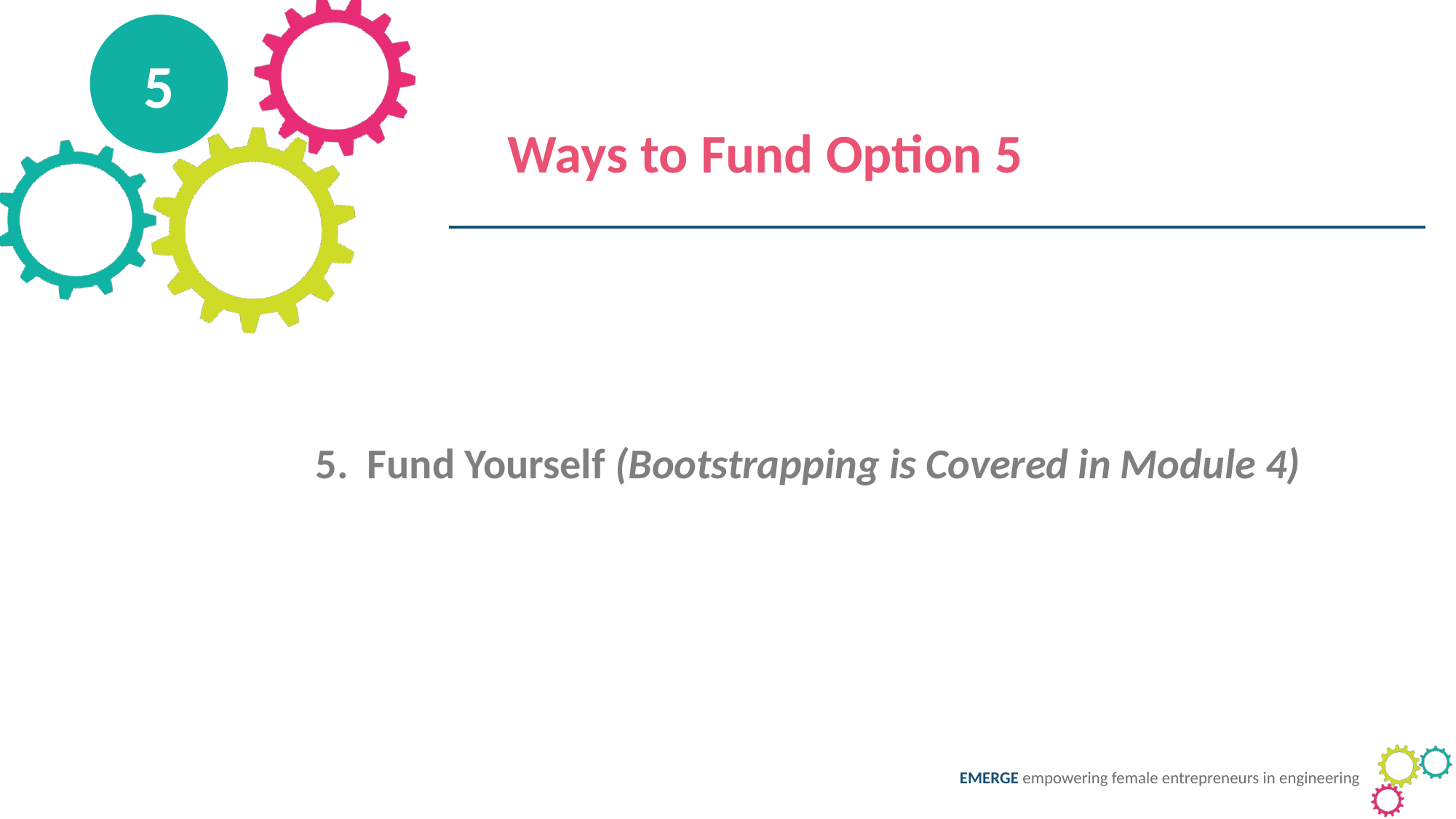

5
Ways to Fund Option 5

5.  Fund Yourself (Bootstrapping is Covered in Module 4)